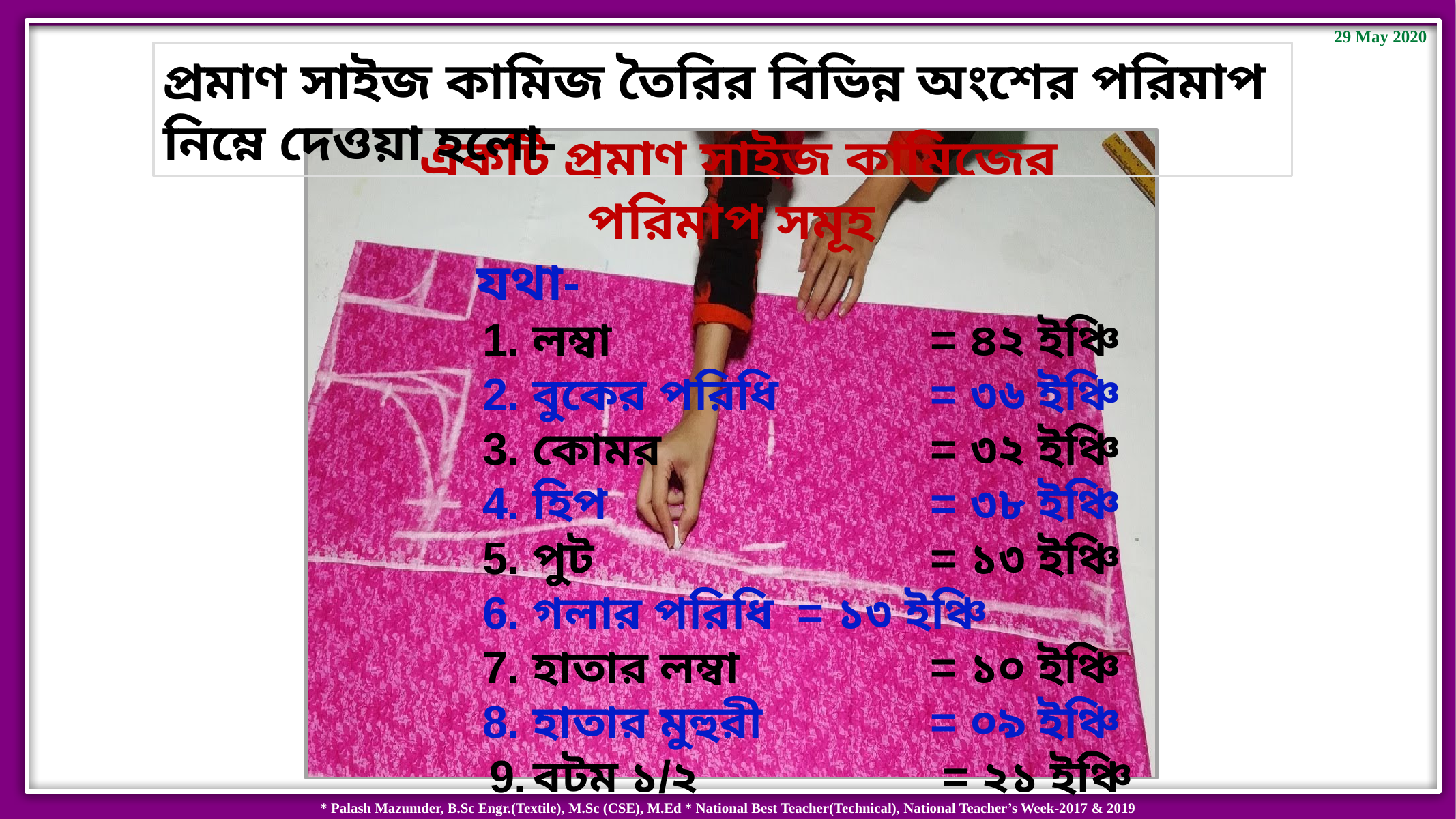

প্রমাণ সাইজ কামিজ তৈরির বিভিন্ন অংশের পরিমাপ নিম্নে দেওয়া হলো-

 একটি প্রমাণ সাইজ কামিজের পরিমাপ সমূহ
যথা-
 লম্বা	= ৪২ ইঞ্চি
 বুকের পরিধি	= ৩৬ ইঞ্চি
 কোমর 	= ৩২ ইঞ্চি
 হিপ	= ৩৮ ইঞ্চি
 পুট 	= ১৩ ইঞ্চি
 গলার পরিধি  = ১৩ ইঞ্চি
 হাতার লম্বা  	= ১০ ইঞ্চি
 হাতার মুহুরী  	= ০৯ ইঞ্চি
বটম ১/২	= ২১ ইঞ্চি